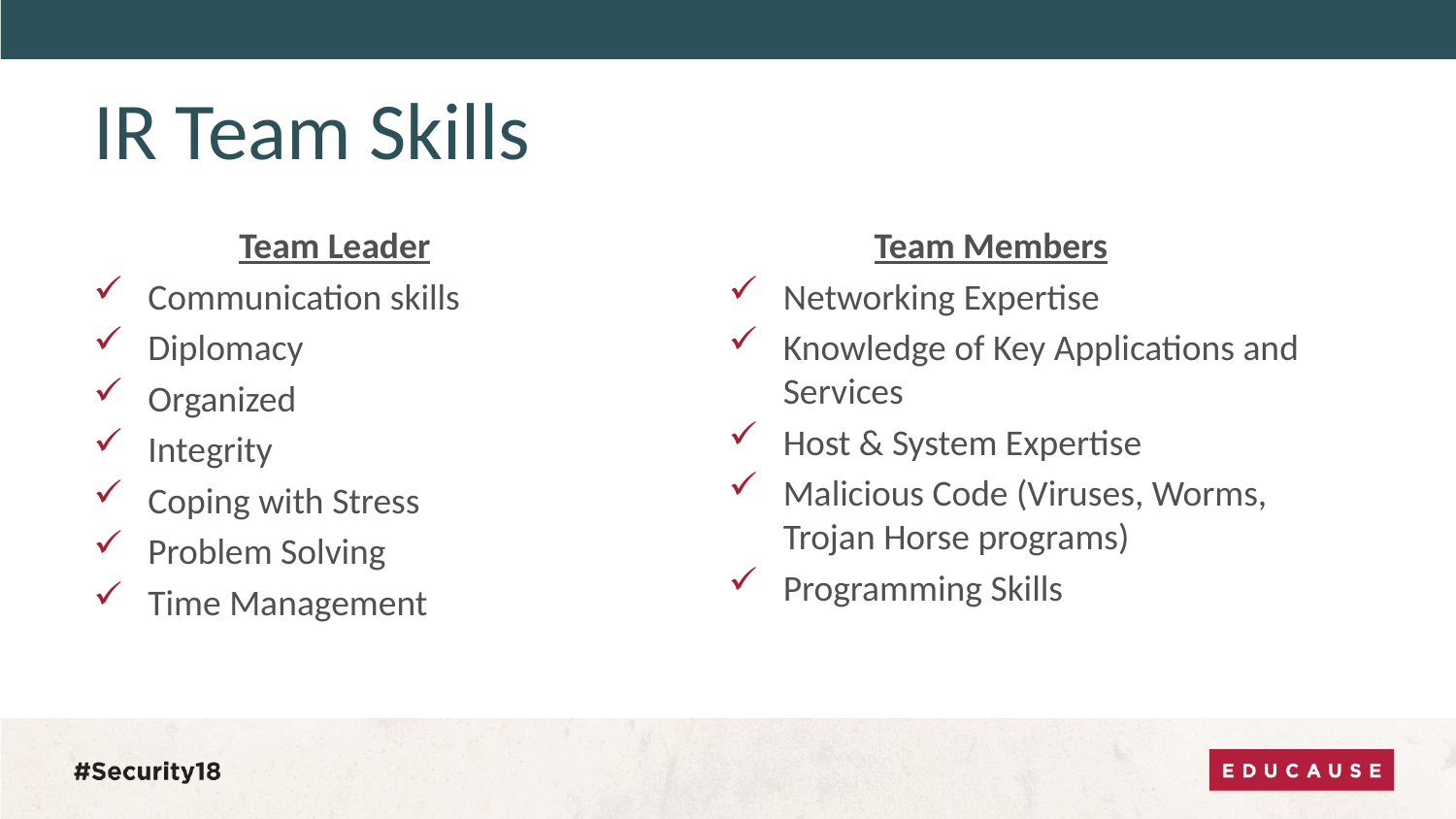

# IR Team Skills
	Team Leader
Communication skills
Diplomacy
Organized
Integrity
Coping with Stress
Problem Solving
Time Management

	Team Members
Networking Expertise
Knowledge of Key Applications and Services
Host & System Expertise
Malicious Code (Viruses, Worms, Trojan Horse programs)
Programming Skills